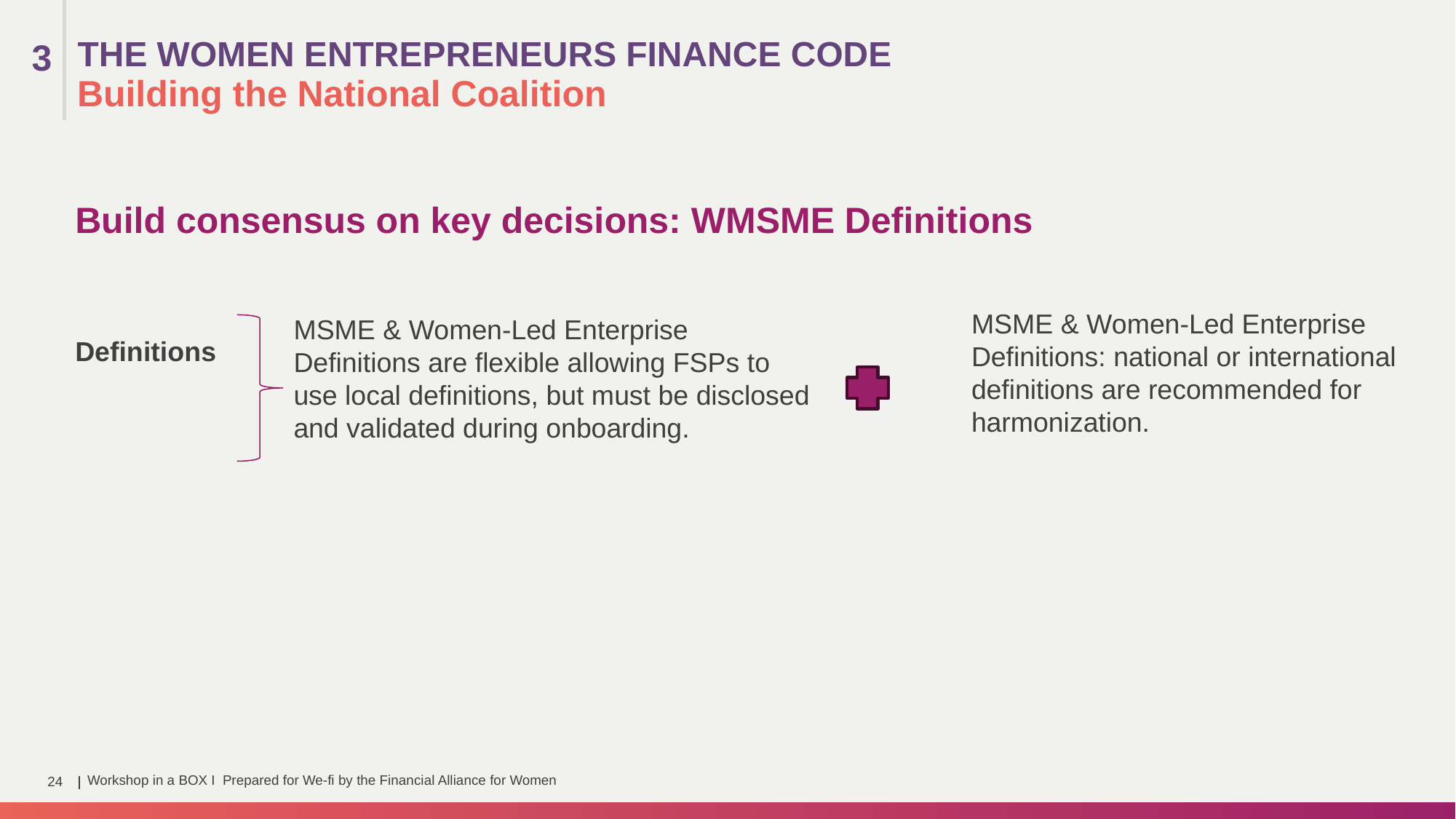

THE WOMEN ENTREPRENEURS FINANCE CODE
3
Building the National Coalition
Build consensus on key decisions: WMSME Definitions
MSME & Women-Led Enterprise Definitions: national or international definitions are recommended for harmonization.
MSME & Women-Led Enterprise Definitions are flexible allowing FSPs to use local definitions, but must be disclosed and validated during onboarding.

Definitions

Workshop in a BOX I  Prepared for We-fi by the Financial Alliance for Women
24